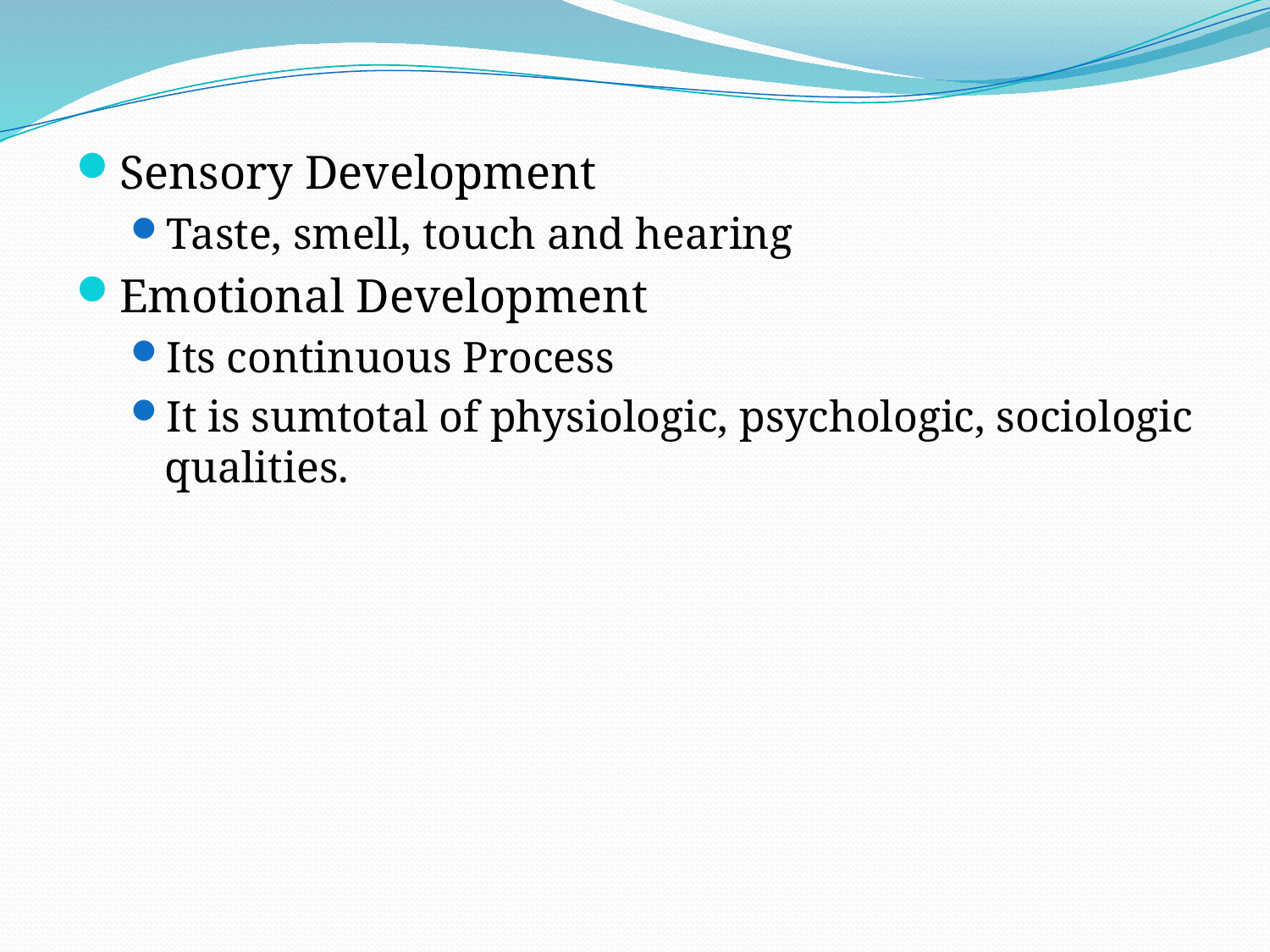

#
Sensory Development
Taste, smell, touch and hearing
Emotional Development
Its continuous Process
It is sumtotal of physiologic, psychologic, sociologic qualities.